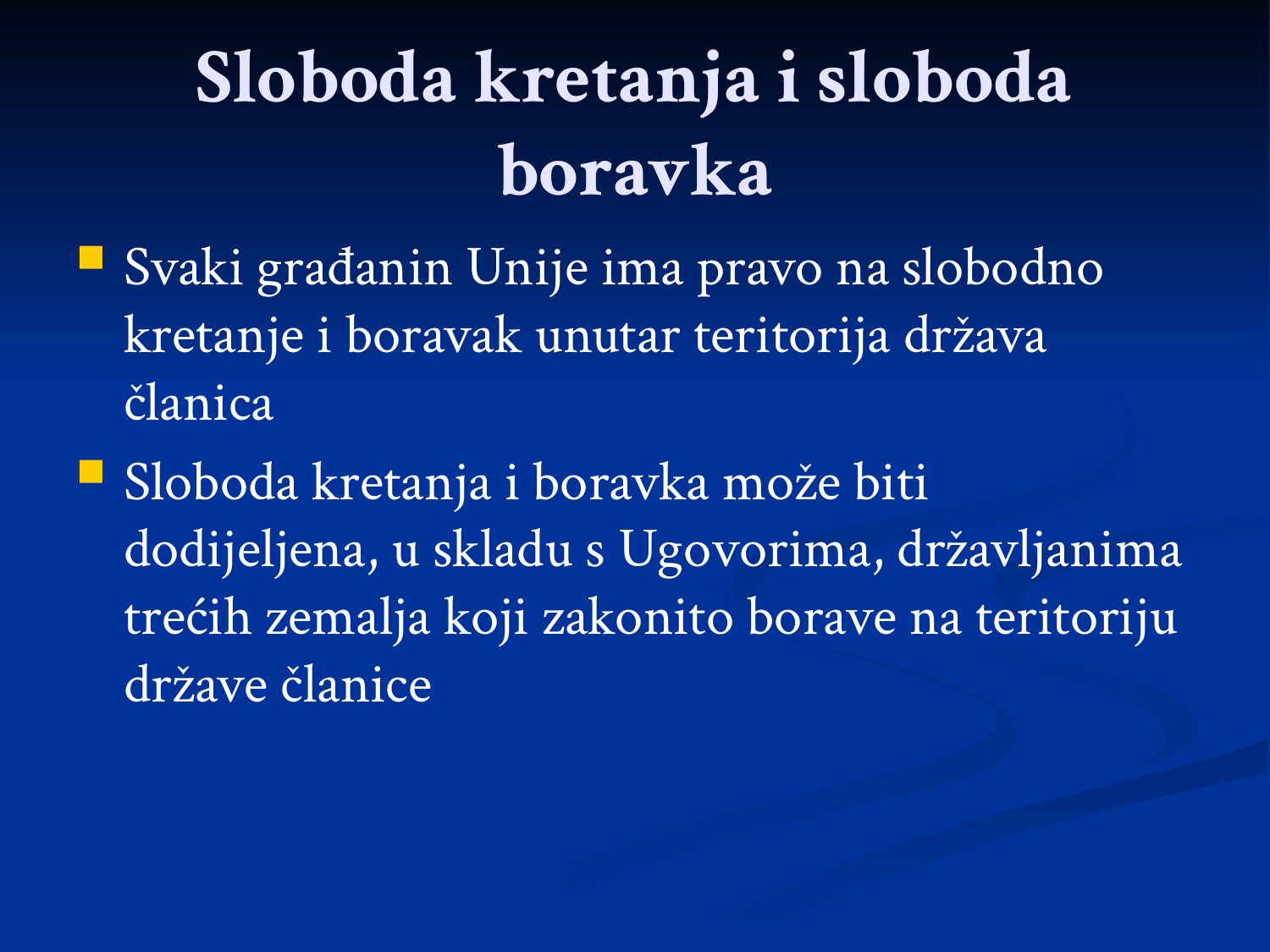

# Sloboda kretanja i sloboda boravka
Svaki građanin Unije ima pravo na slobodno kretanje i boravak unutar teritorija država članica
Sloboda kretanja i boravka može biti dodijeljena, u skladu s Ugovorima, državljanima trećih zemalja koji zakonito borave na teritoriju države članice